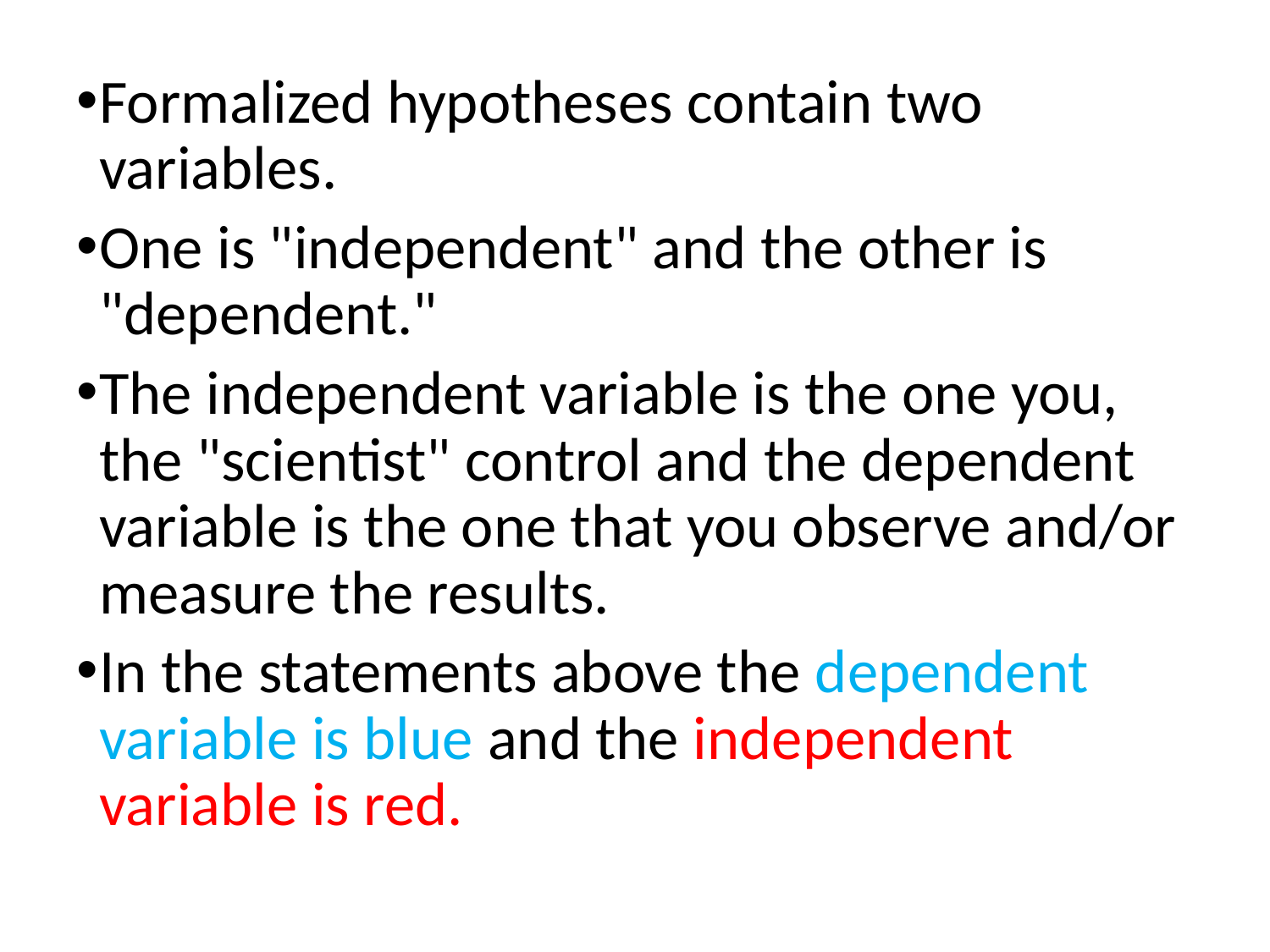

Formalized hypotheses contain two variables.
One is "independent" and the other is "dependent."
The independent variable is the one you, the "scientist" control and the dependent variable is the one that you observe and/or measure the results.
In the statements above the dependent variable is blue and the independent variable is red.